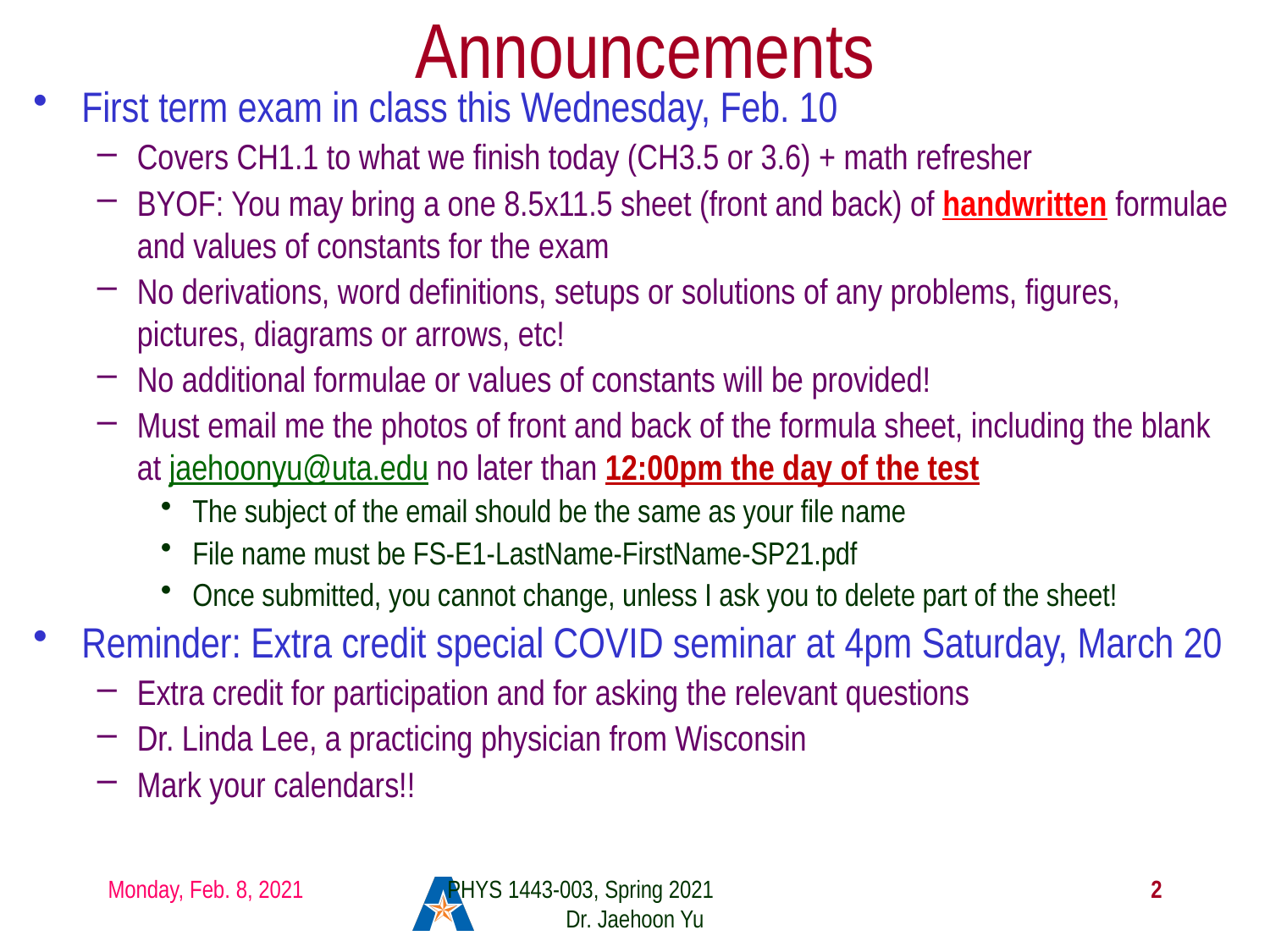

# Announcements
First term exam in class this Wednesday, Feb. 10
Covers CH1.1 to what we finish today (CH3.5 or 3.6) + math refresher
BYOF: You may bring a one 8.5x11.5 sheet (front and back) of handwritten formulae and values of constants for the exam
No derivations, word definitions, setups or solutions of any problems, figures, pictures, diagrams or arrows, etc!
No additional formulae or values of constants will be provided!
Must email me the photos of front and back of the formula sheet, including the blank at jaehoonyu@uta.edu no later than 12:00pm the day of the test
The subject of the email should be the same as your file name
File name must be FS-E1-LastName-FirstName-SP21.pdf
Once submitted, you cannot change, unless I ask you to delete part of the sheet!
Reminder: Extra credit special COVID seminar at 4pm Saturday, March 20
Extra credit for participation and for asking the relevant questions
Dr. Linda Lee, a practicing physician from Wisconsin
Mark your calendars!!
Monday, Feb. 8, 2021
PHYS 1443-003, Spring 2021                    Dr. Jaehoon Yu
2